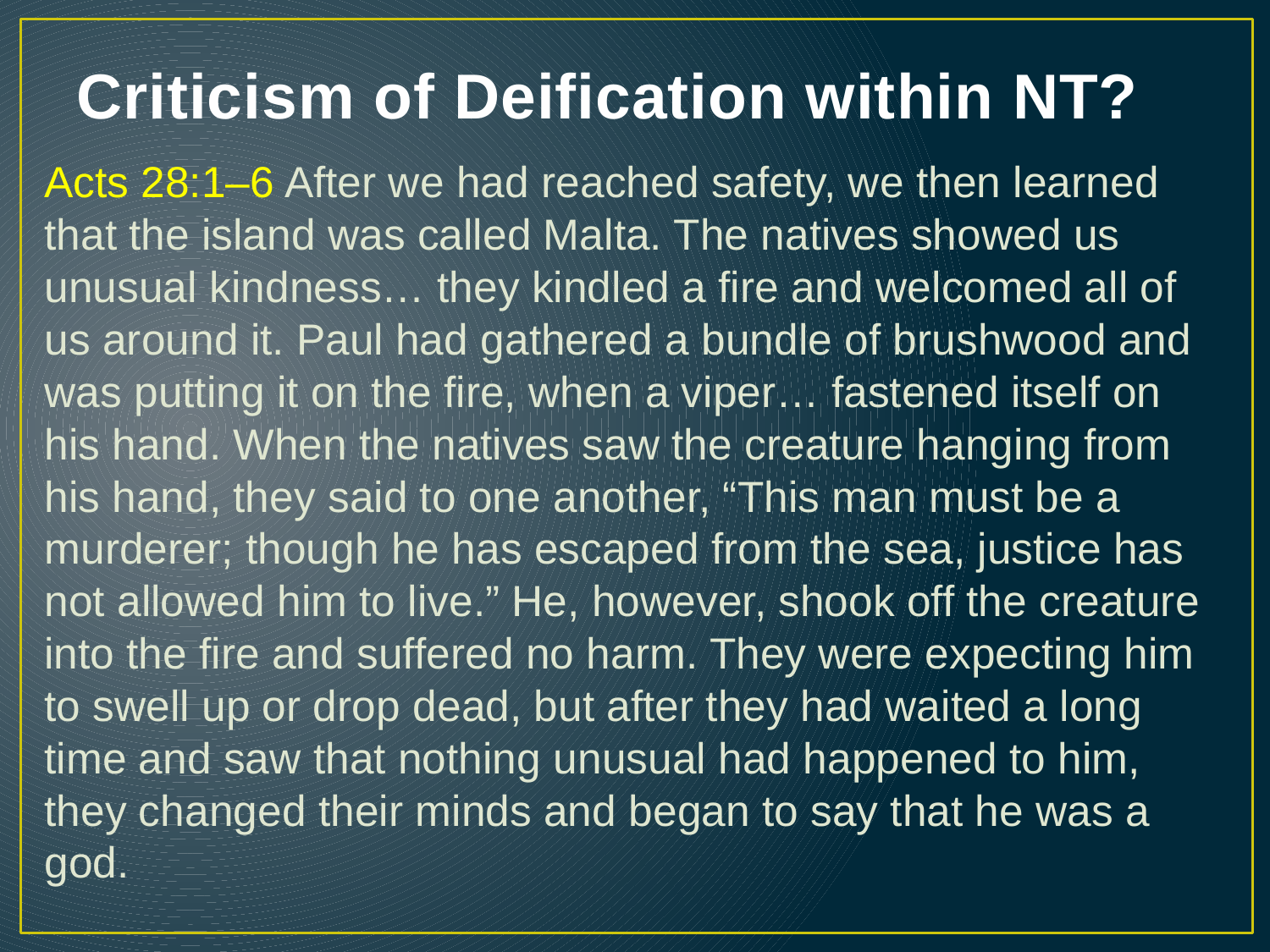

# Criticism of Deification within NT?
Acts 28:1–6 After we had reached safety, we then learned that the island was called Malta. The natives showed us unusual kindness… they kindled a fire and welcomed all of us around it. Paul had gathered a bundle of brushwood and was putting it on the fire, when a viper… fastened itself on his hand. When the natives saw the creature hanging from his hand, they said to one another, “This man must be a murderer; though he has escaped from the sea, justice has not allowed him to live.” He, however, shook off the creature into the fire and suffered no harm. They were expecting him to swell up or drop dead, but after they had waited a long time and saw that nothing unusual had happened to him, they changed their minds and began to say that he was a god.